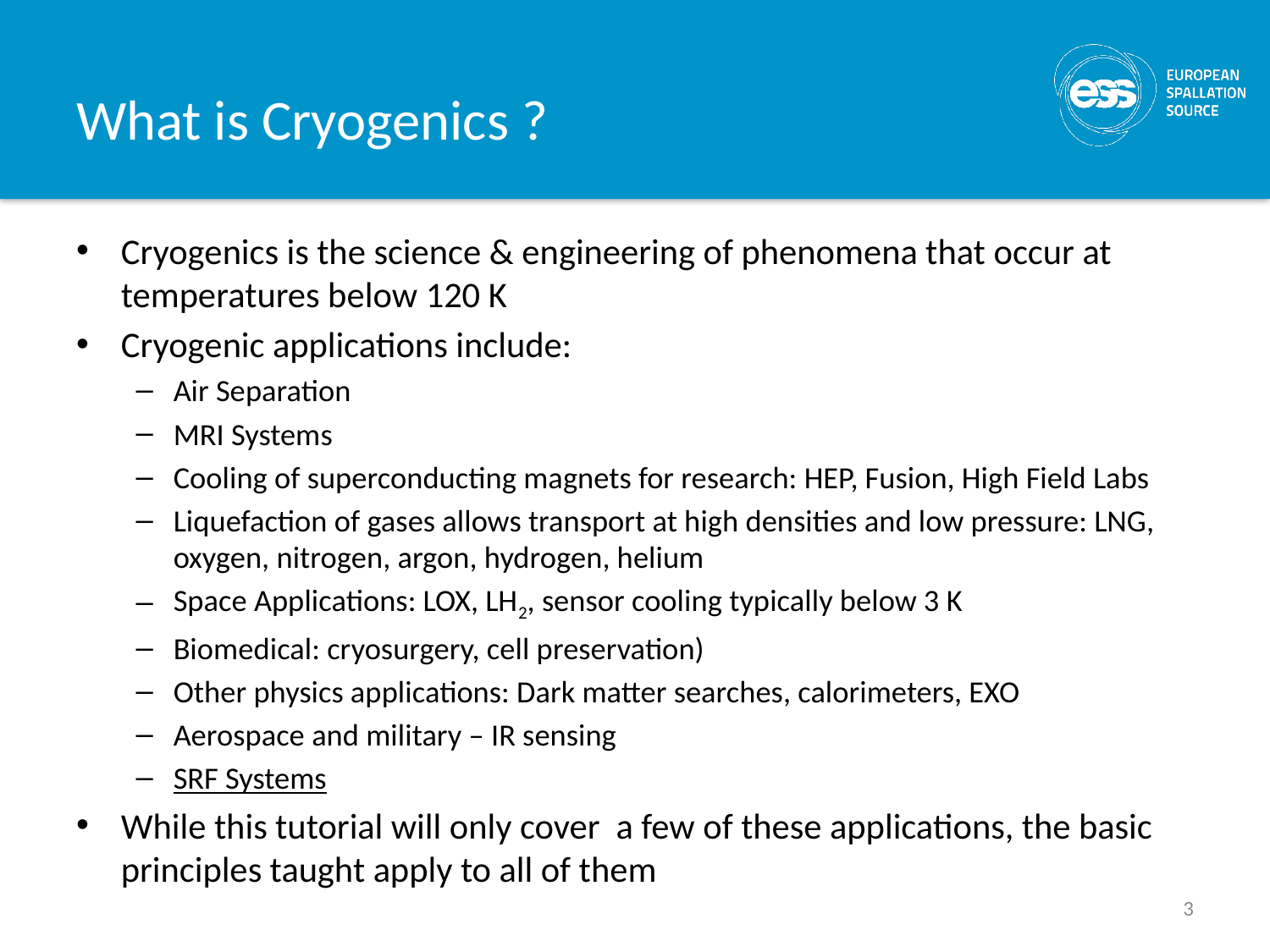

# What is Cryogenics ?
Cryogenics is the science & engineering of phenomena that occur at temperatures below 120 K
Cryogenic applications include:
Air Separation
MRI Systems
Cooling of superconducting magnets for research: HEP, Fusion, High Field Labs
Liquefaction of gases allows transport at high densities and low pressure: LNG, oxygen, nitrogen, argon, hydrogen, helium
Space Applications: LOX, LH2, sensor cooling typically below 3 K
Biomedical: cryosurgery, cell preservation)
Other physics applications: Dark matter searches, calorimeters, EXO
Aerospace and military – IR sensing
SRF Systems
While this tutorial will only cover  a few of these applications, the basic principles taught apply to all of them

3